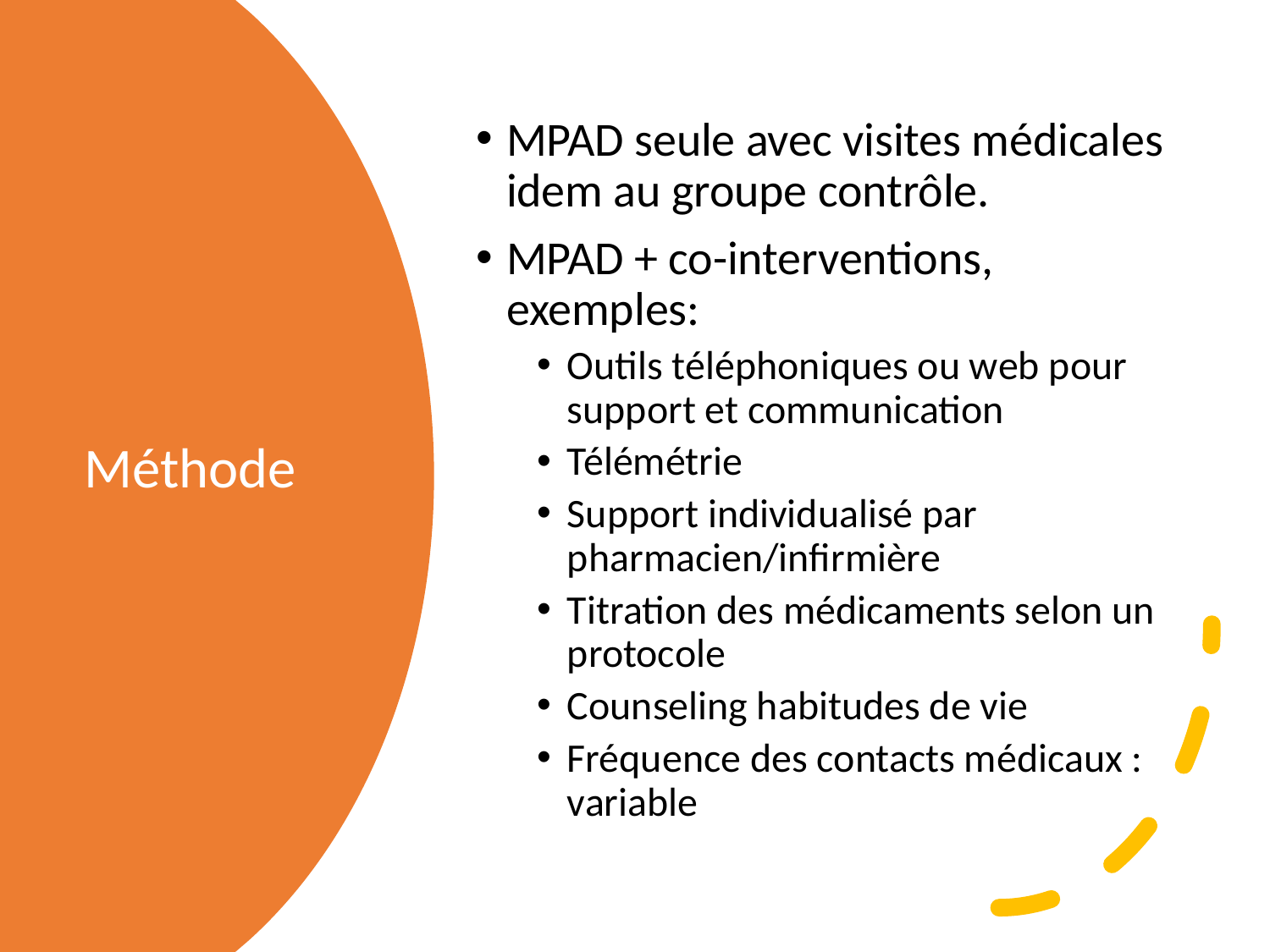

MPAD seule avec visites médicales idem au groupe contrôle.
MPAD + co-interventions, exemples:
Outils téléphoniques ou web pour support et communication
Télémétrie
Support individualisé par pharmacien/infirmière
Titration des médicaments selon un protocole
Counseling habitudes de vie
Fréquence des contacts médicaux : variable
# Méthode

Gabrielle Fortin - CUMF du CLSC Hochelaga-Maisonneuve
9